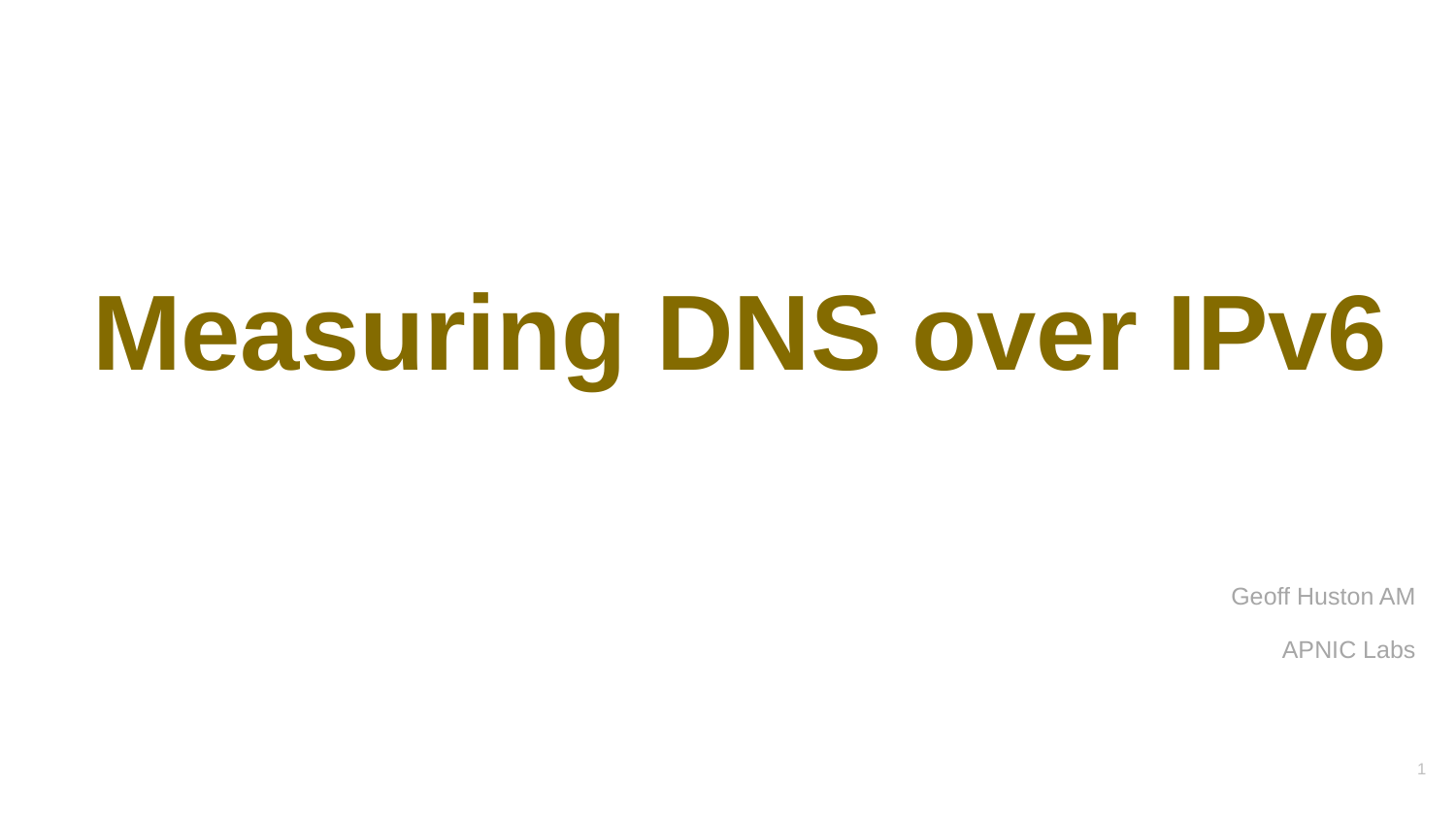

# Measuring DNS over IPv6
Geoff Huston AM
APNIC Labs
1